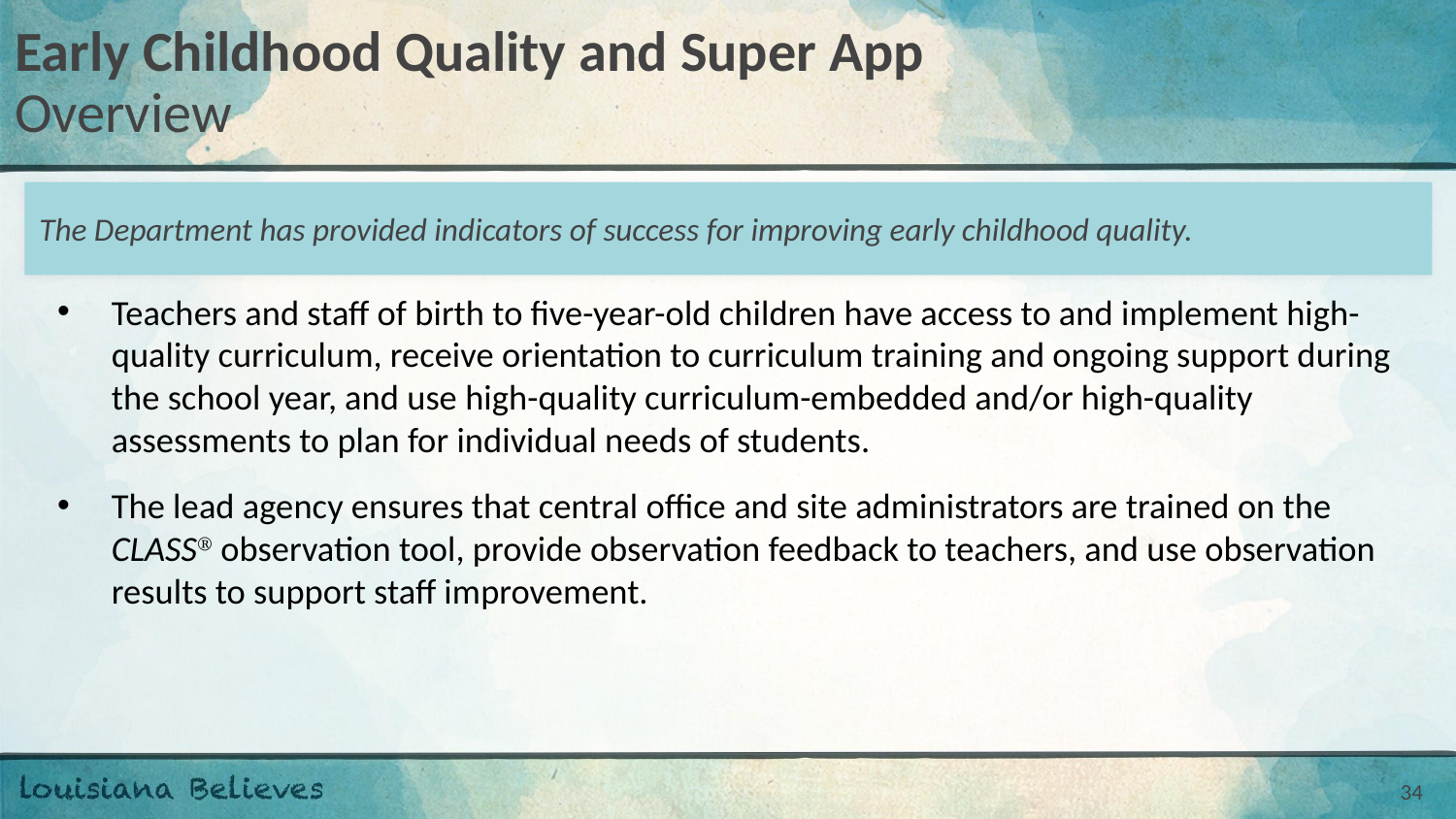

# Early Childhood Quality and Super App
Overview
The Department has provided indicators of success for improving early childhood quality.
Teachers and staff of birth to five-year-old children have access to and implement high-quality curriculum, receive orientation to curriculum training and ongoing support during the school year, and use high-quality curriculum-embedded and/or high-quality assessments to plan for individual needs of students.
The lead agency ensures that central office and site administrators are trained on the CLASSⓇ observation tool, provide observation feedback to teachers, and use observation results to support staff improvement.